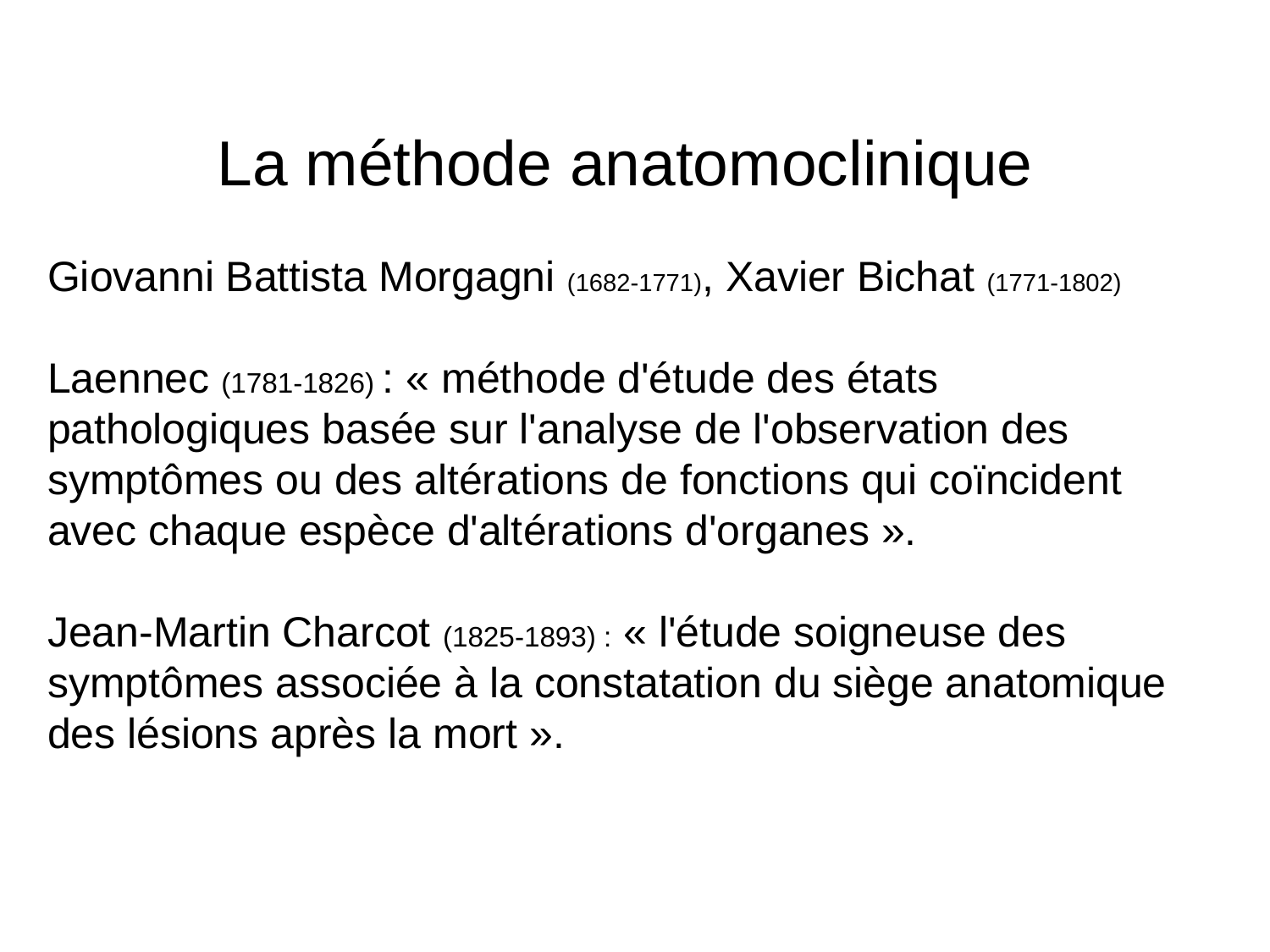

La méthode anatomoclinique

Giovanni Battista Morgagni (1682-1771), Xavier Bichat (1771-1802)

Laennec (1781-1826) : « méthode d'étude des états pathologiques basée sur l'analyse de l'observation des symptômes ou des altérations de fonctions qui coïncident avec chaque espèce d'altérations d'organes ».

Jean-Martin Charcot (1825-1893) : « l'étude soigneuse des symptômes associée à la constatation du siège anatomique des lésions après la mort ».